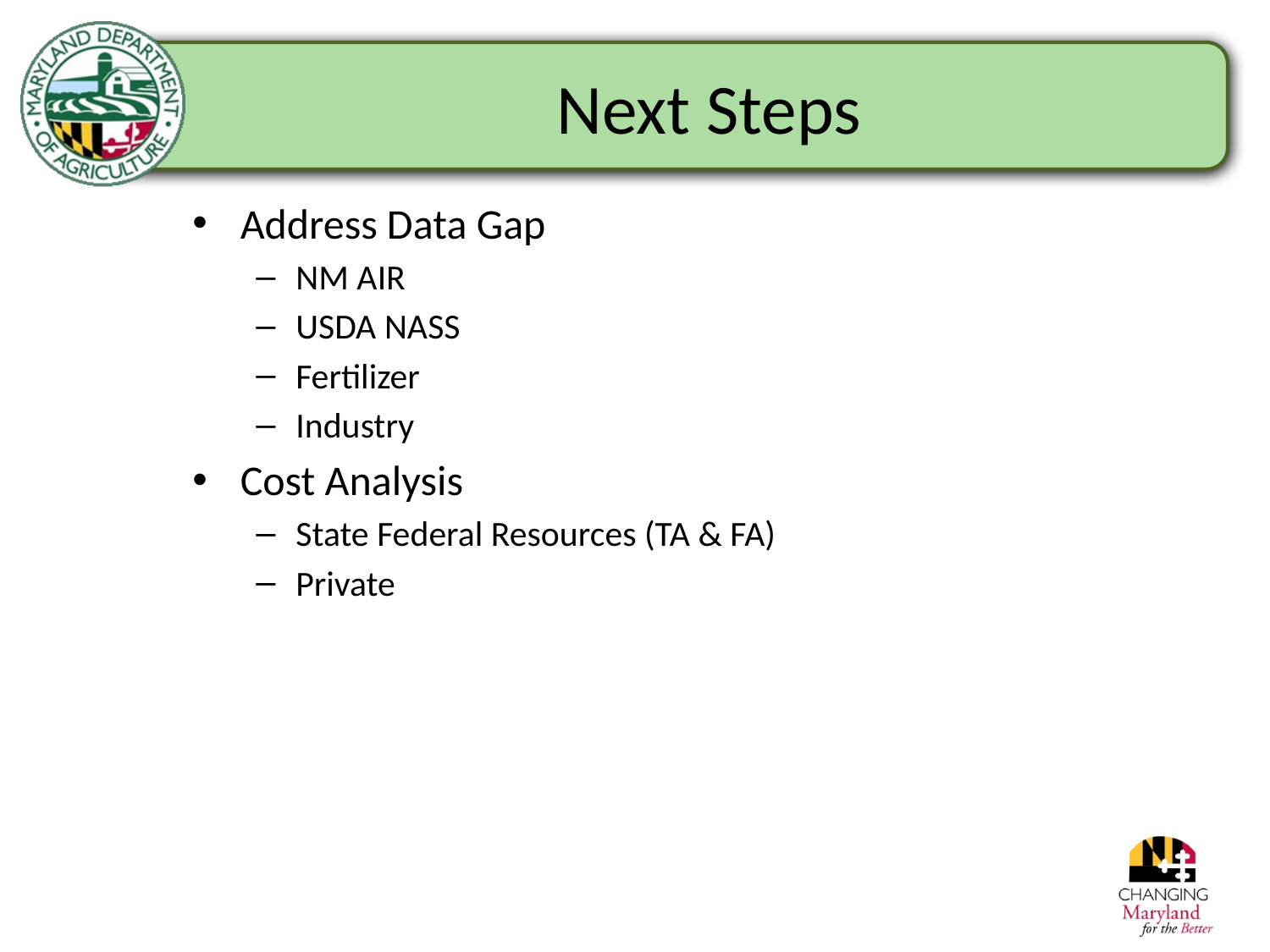

# Next Steps
Address Data Gap
NM AIR
USDA NASS
Fertilizer
Industry
Cost Analysis
State Federal Resources (TA & FA)
Private